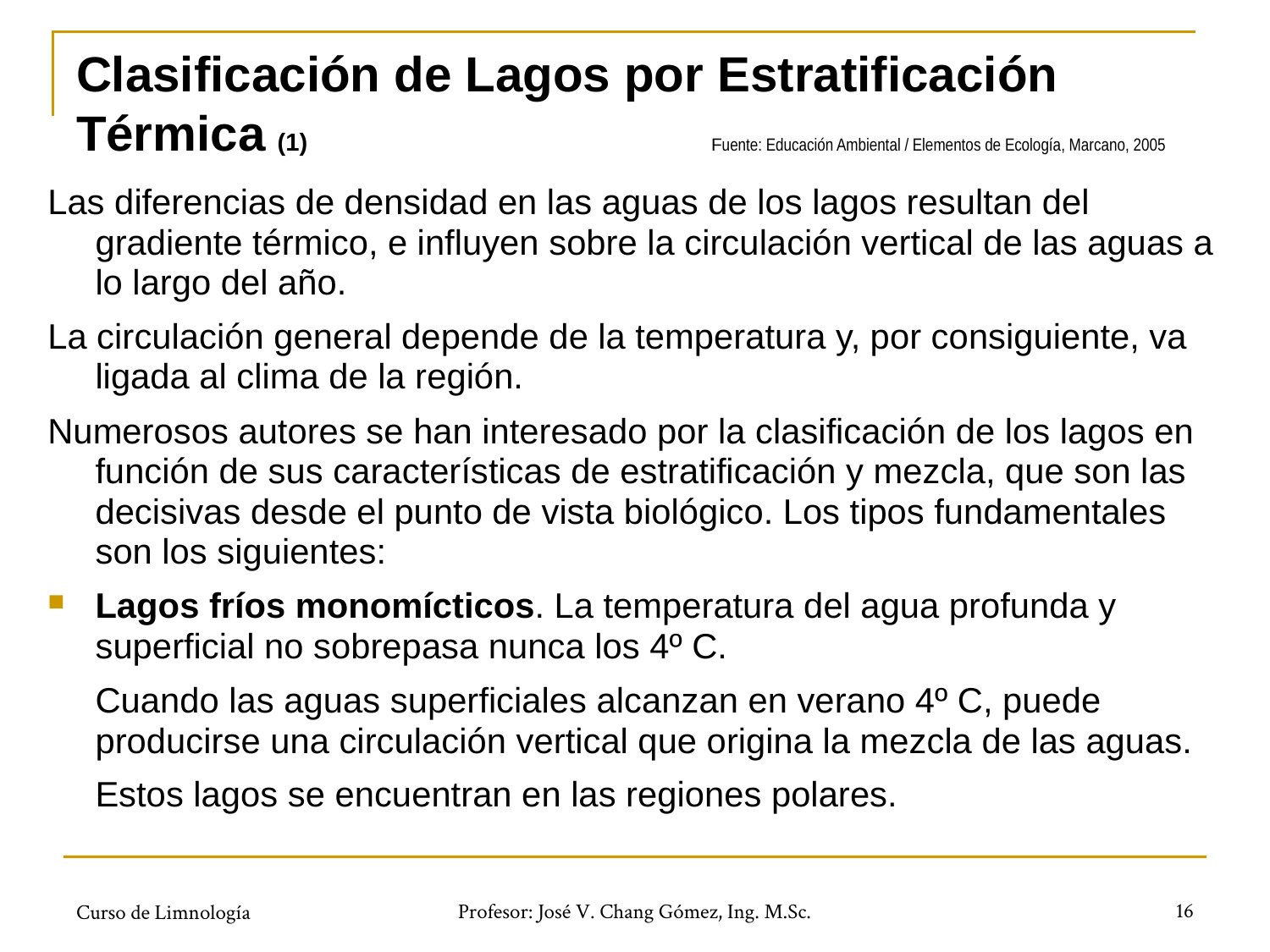

# Clasificación de Lagos por Estratificación Térmica (1)				Fuente: Educación Ambiental / Elementos de Ecología, Marcano, 2005
Las diferencias de densidad en las aguas de los lagos resultan del gradiente térmico, e influyen sobre la circulación vertical de las aguas a lo largo del año.
La circulación general depende de la temperatura y, por consiguiente, va ligada al clima de la región.
Numerosos autores se han interesado por la clasificación de los lagos en función de sus características de estratificación y mezcla, que son las decisivas desde el punto de vista biológico. Los tipos fundamentales son los siguientes:
Lagos fríos monomícticos. La temperatura del agua profunda y superficial no sobrepasa nunca los 4º C.
	Cuando las aguas superficiales alcanzan en verano 4º C, puede producirse una circulación vertical que origina la mezcla de las aguas.
	Estos lagos se encuentran en las regiones polares.
Curso de Limnología
16
Profesor: José V. Chang Gómez, Ing. M.Sc.